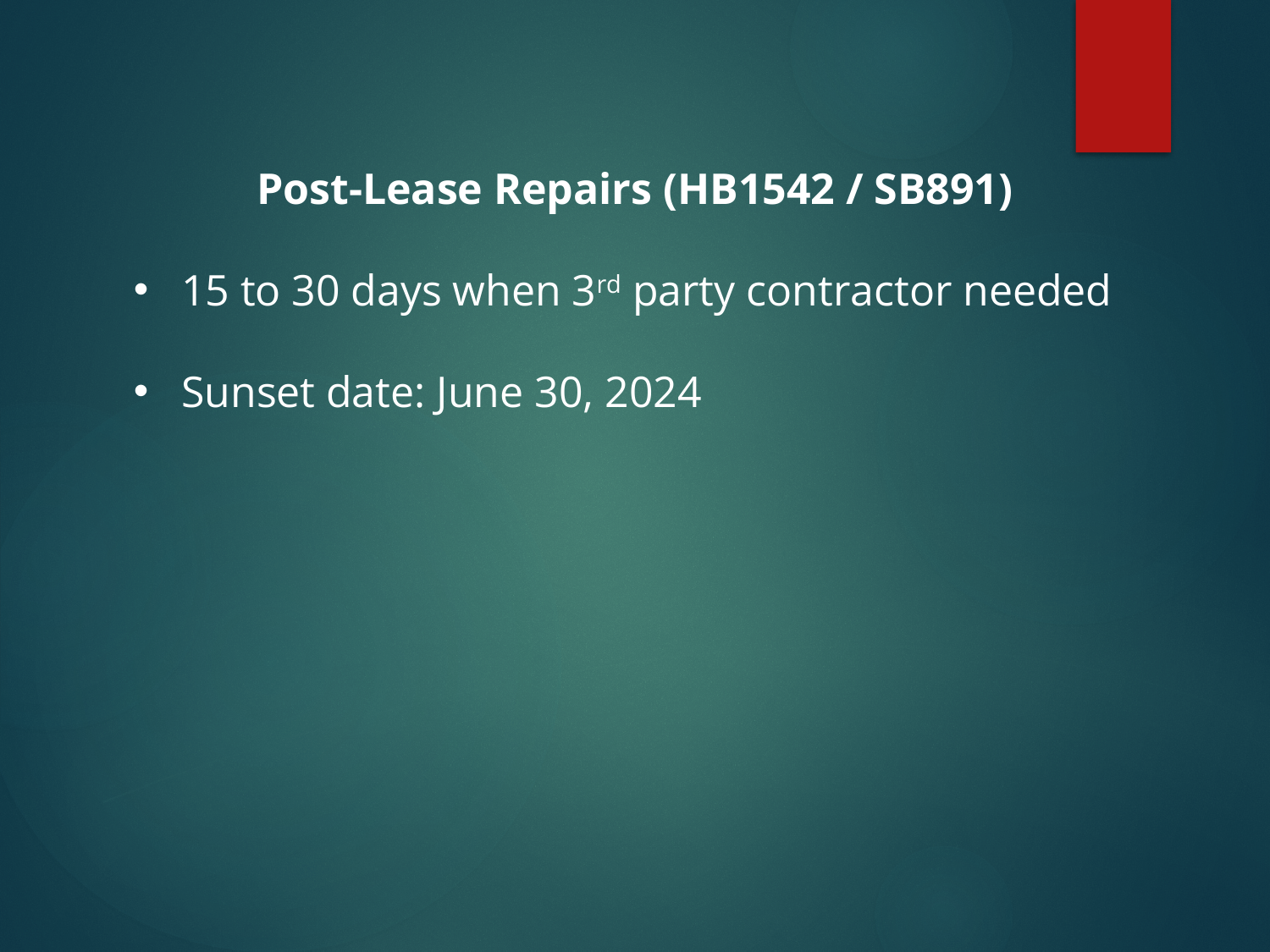

Post-Lease Repairs (HB1542 / SB891)

15 to 30 days when 3rd party contractor needed

Sunset date: June 30, 2024